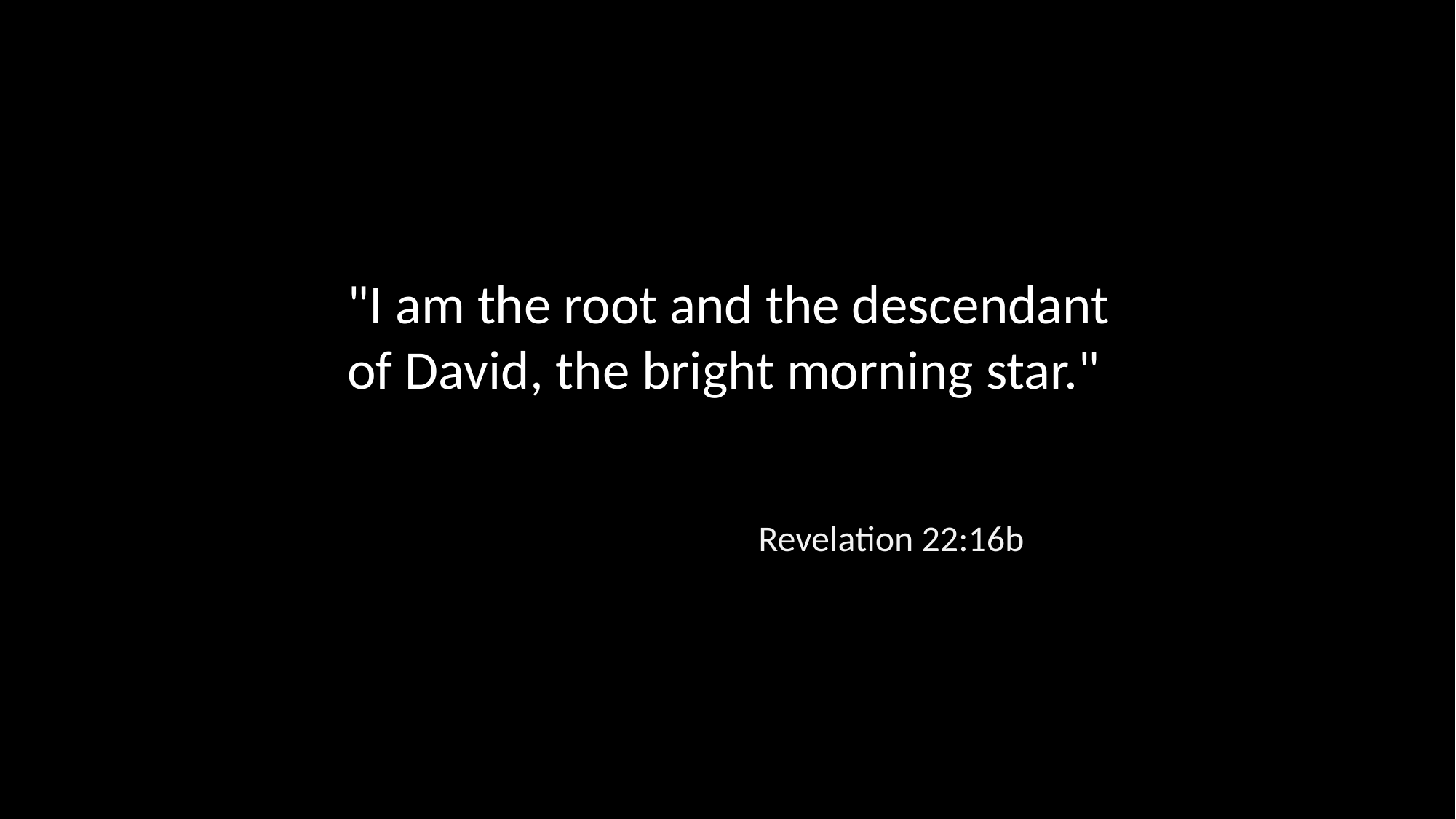

"I am the root and the descendant of David, the bright morning star."
Revelation 22:16b